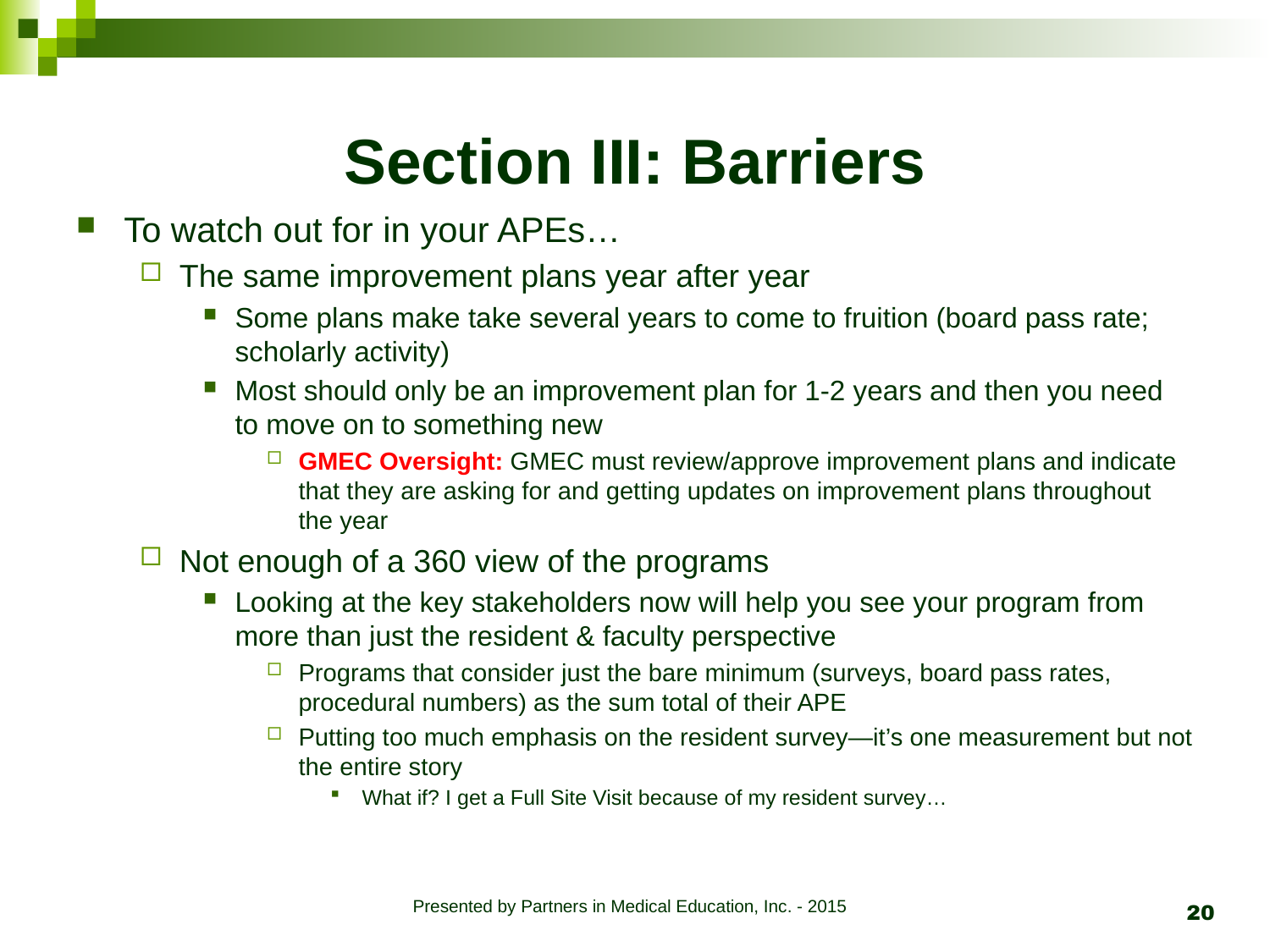

# Section III: Barriers
To watch out for in your APEs…
The same improvement plans year after year
Some plans make take several years to come to fruition (board pass rate; scholarly activity)
Most should only be an improvement plan for 1-2 years and then you need to move on to something new
GMEC Oversight: GMEC must review/approve improvement plans and indicate that they are asking for and getting updates on improvement plans throughout the year
Not enough of a 360 view of the programs
Looking at the key stakeholders now will help you see your program from more than just the resident & faculty perspective
Programs that consider just the bare minimum (surveys, board pass rates, procedural numbers) as the sum total of their APE
Putting too much emphasis on the resident survey—it’s one measurement but not the entire story
What if? I get a Full Site Visit because of my resident survey…

20
Presented by Partners in Medical Education, Inc. - 2015